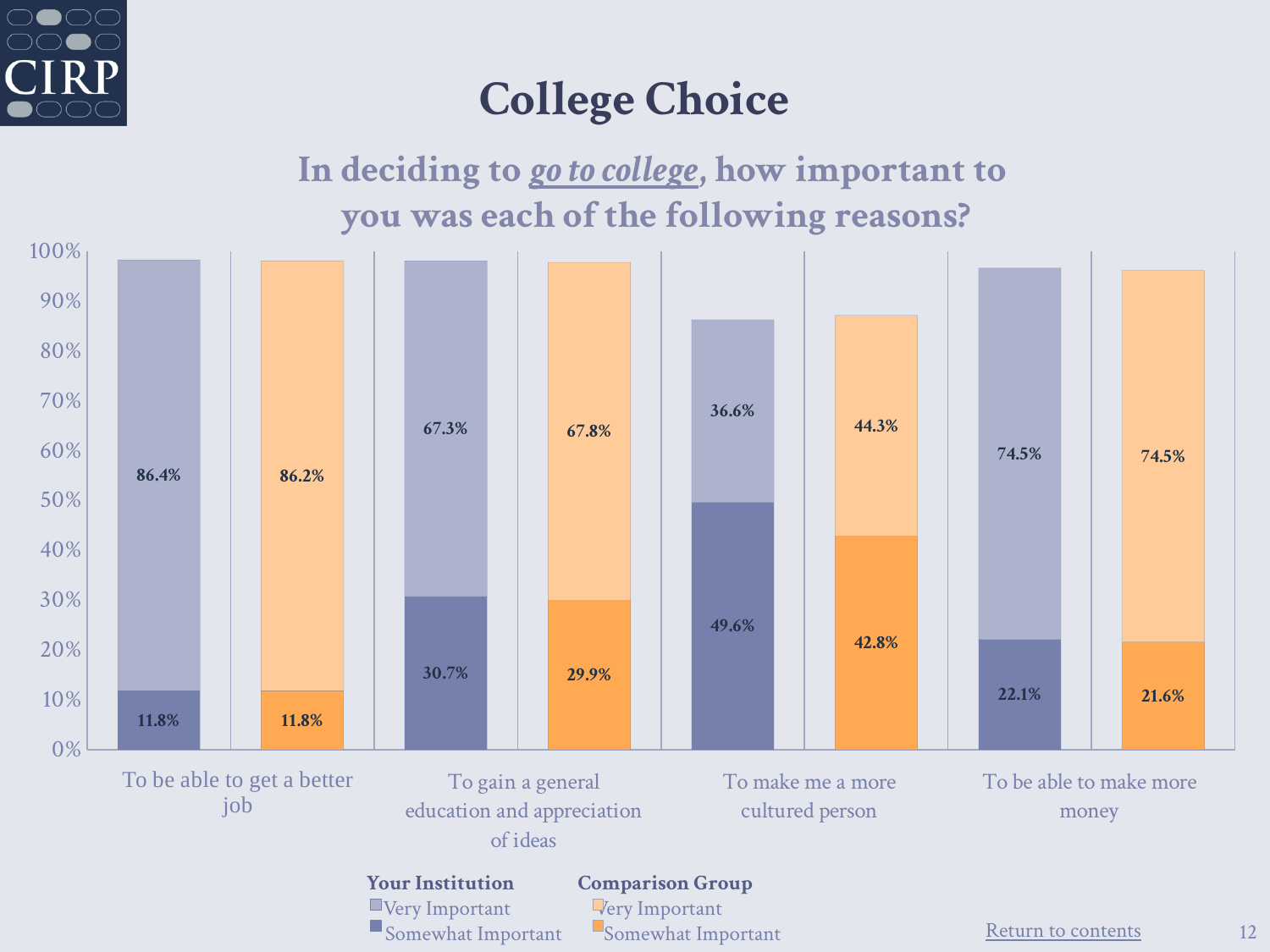

# College Choice
In deciding to go to college, how important to
you was each of the following reasons?

### Chart

| Category | Somewhat Important | Very Important |
|---|---|---|
| Your Institution | 0.118 | 0.864 |
| Comparison Group | 0.118 | 0.862 |
| Your Institution | 0.307 | 0.673 |
| Comparison Group | 0.299 | 0.678 |
| Your Institution | 0.496 | 0.366 |
| Comparison Group | 0.428 | 0.443 |
| Your Institution | 0.221 | 0.745 |
| Comparison Group | 0.216 | 0.745 |
 Your Institution               Comparison Group
     Very Important                  Very Important
     Somewhat Important         Somewhat Important
12